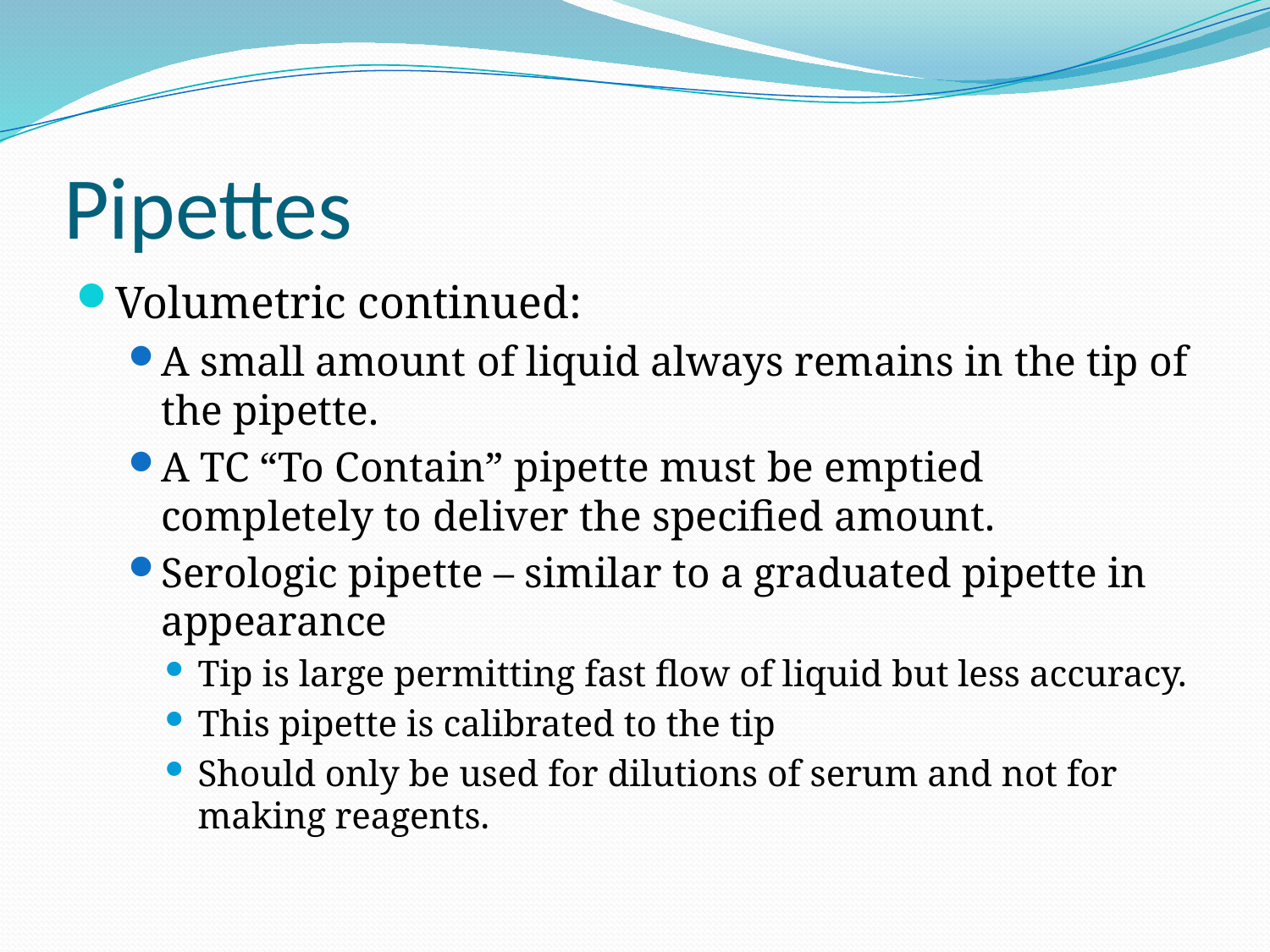

# Pipettes
Volumetric continued:
A small amount of liquid always remains in the tip of the pipette.
A TC “To Contain” pipette must be emptied completely to deliver the specified amount.
Serologic pipette – similar to a graduated pipette in appearance
Tip is large permitting fast flow of liquid but less accuracy.
This pipette is calibrated to the tip
Should only be used for dilutions of serum and not for making reagents.